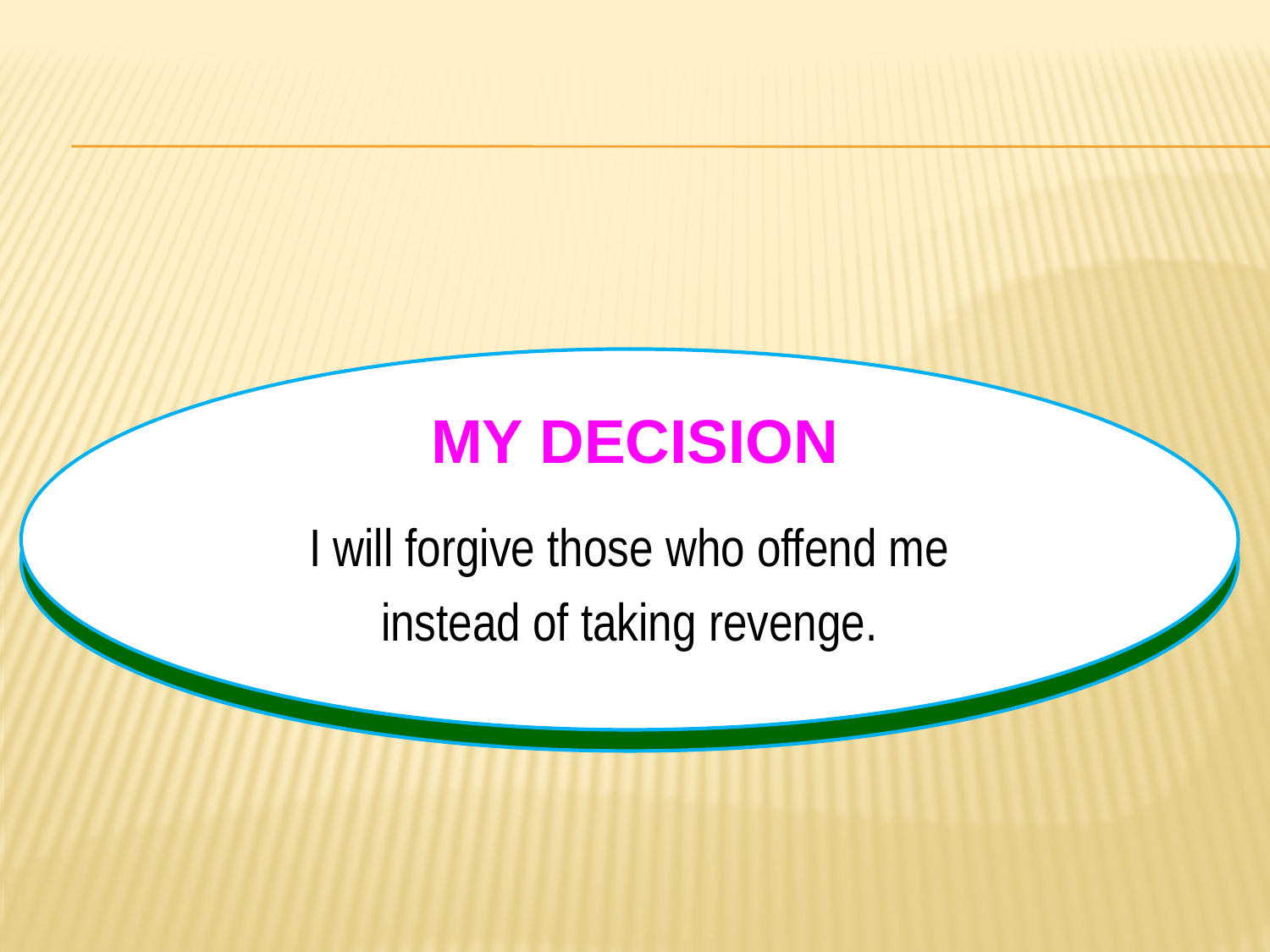

# MY DECISION

I will forgive those who offend me
instead of taking revenge.